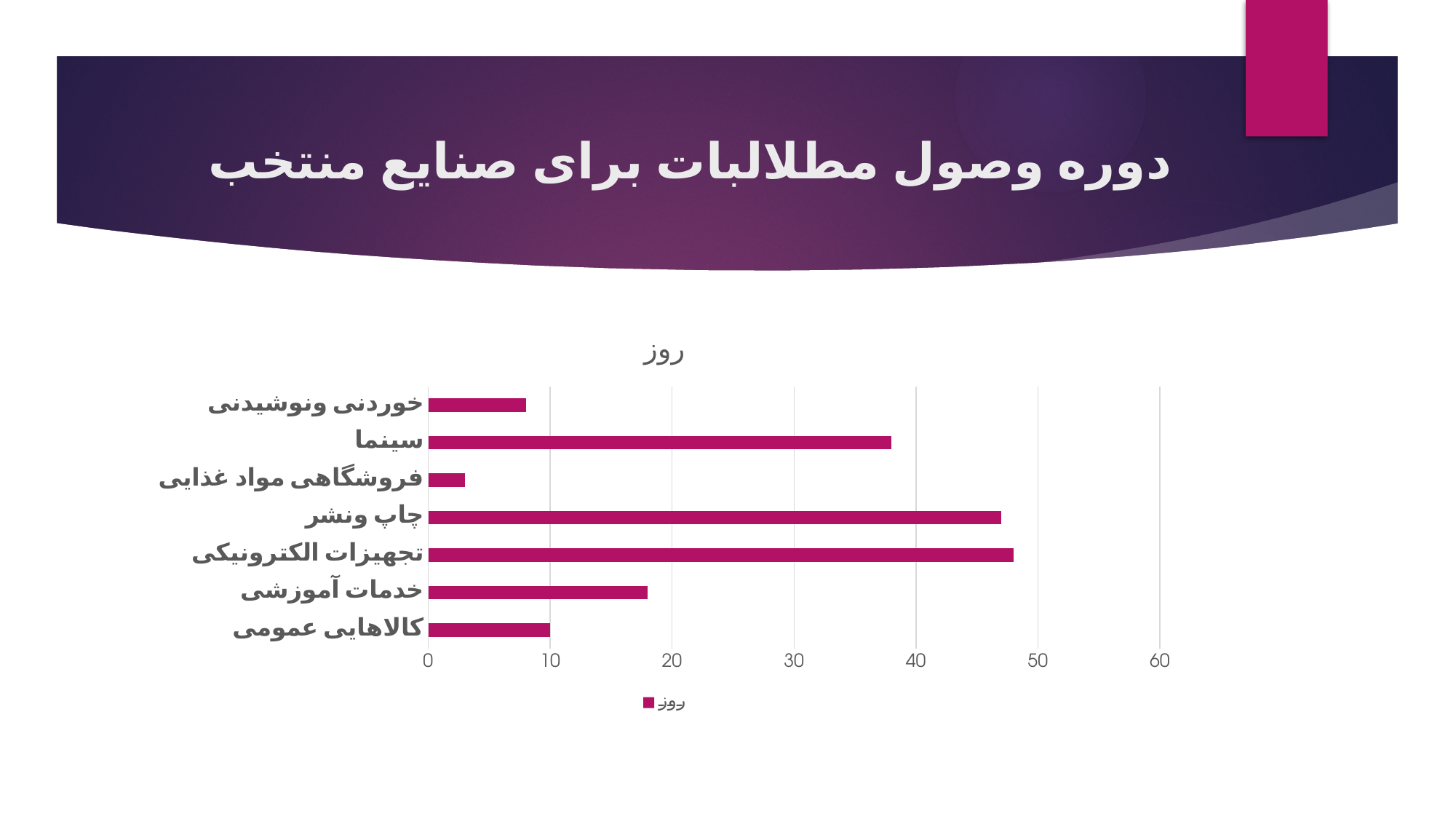

# دوره وصول مطلالبات برای صنایع منتخب

### Chart:

| Category | روز |
|---|---|
| کالاهایی عمومی | 10.0 |
| خدمات آموزشی | 18.0 |
| تجهیزات الکترونیکی | 48.0 |
| چاپ ونشر | 47.0 |
| فروشگاهی مواد غذایی | 3.0 |
| سینما | 38.0 |
| خوردنی ونوشیدنی | 8.0 |